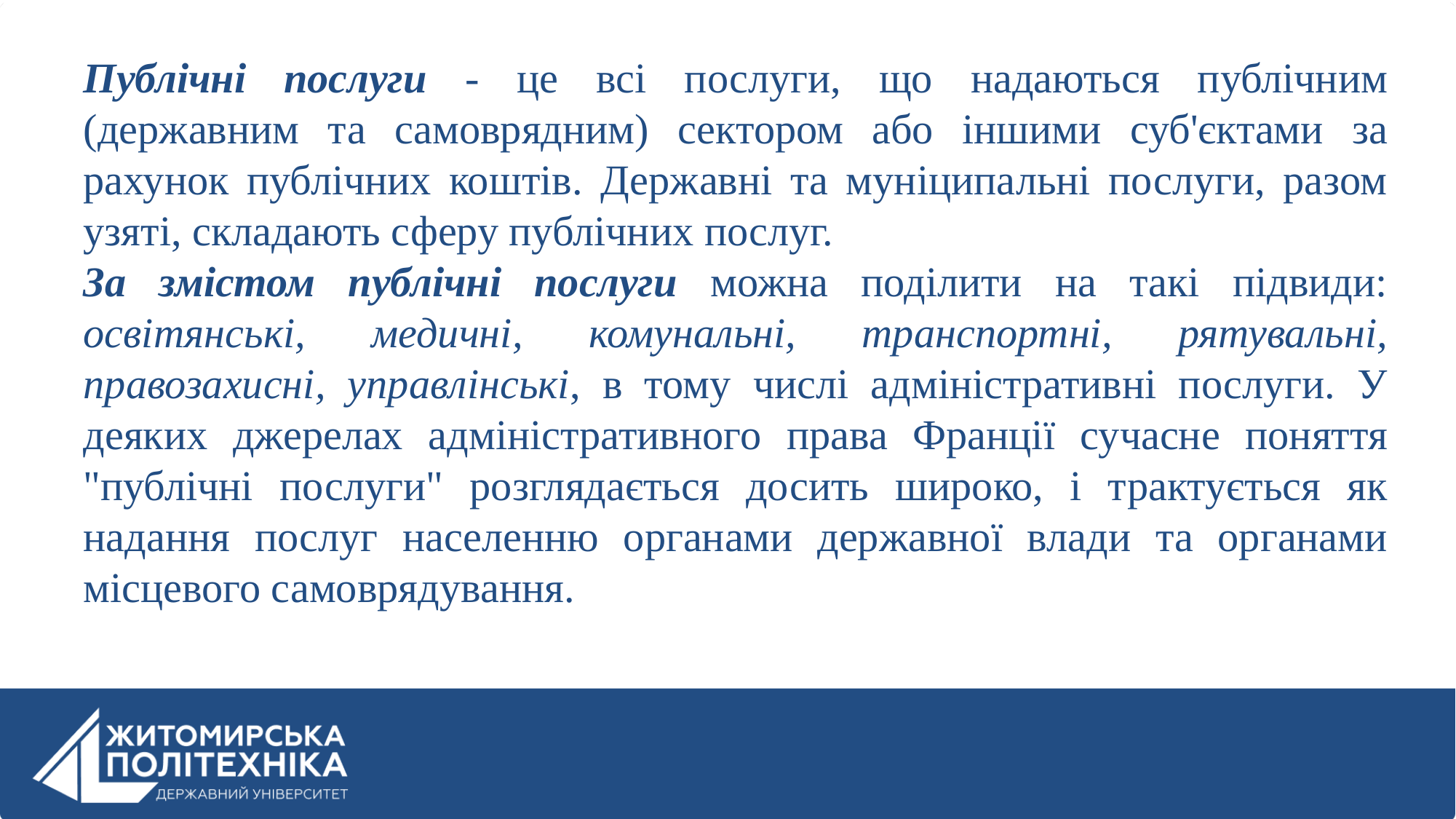

Публічні послуги - це всі послуги, що надаються публічним (державним та самоврядним) сектором або іншими суб'єктами за рахунок публічних коштів. Державні та муніципальні послуги, разом узяті, складають сферу публічних послуг.
За змістом публічні послуги можна поділити на такі підвиди: освітянські, медичні, комунальні, транспортні, рятувальні, правозахисні, управлінські, в тому числі адміністративні послуги. У деяких джерелах адміністративного права Франції сучасне поняття "публічні послуги" розглядається досить широко, і трактується як надання послуг населенню органами державної влади та органами місцевого самоврядування.